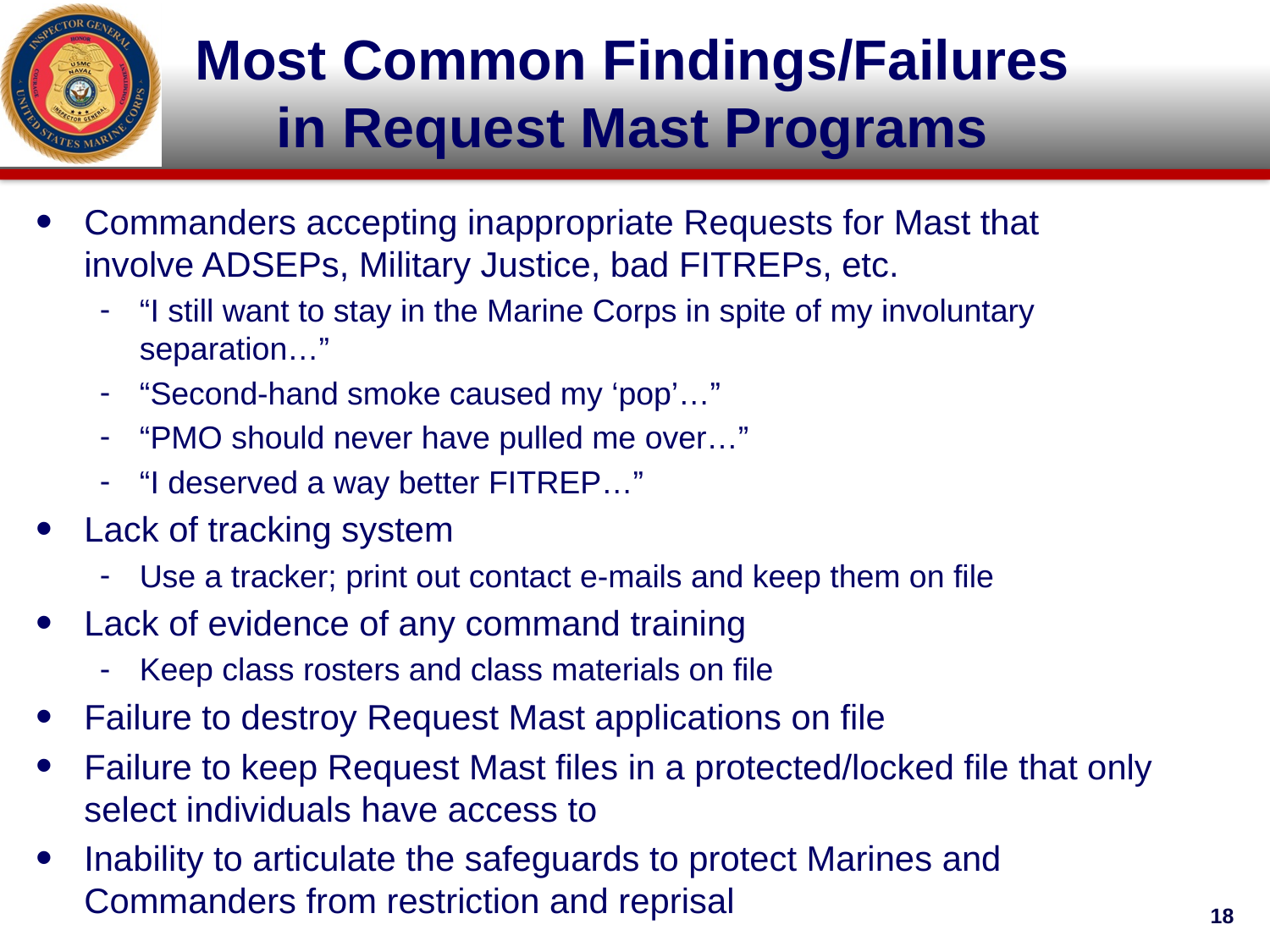

# Most Common Findings/Failures in Request Mast Programs
Commanders accepting inappropriate Requests for Mast that involve ADSEPs, Military Justice, bad FITREPs, etc.
“I still want to stay in the Marine Corps in spite of my involuntary separation…”
“Second-hand smoke caused my ‘pop’…”
“PMO should never have pulled me over…”
“I deserved a way better FITREP…”
Lack of tracking system
Use a tracker; print out contact e-mails and keep them on file
Lack of evidence of any command training
Keep class rosters and class materials on file
Failure to destroy Request Mast applications on file
Failure to keep Request Mast files in a protected/locked file that only select individuals have access to
Inability to articulate the safeguards to protect Marines and Commanders from restriction and reprisal

18